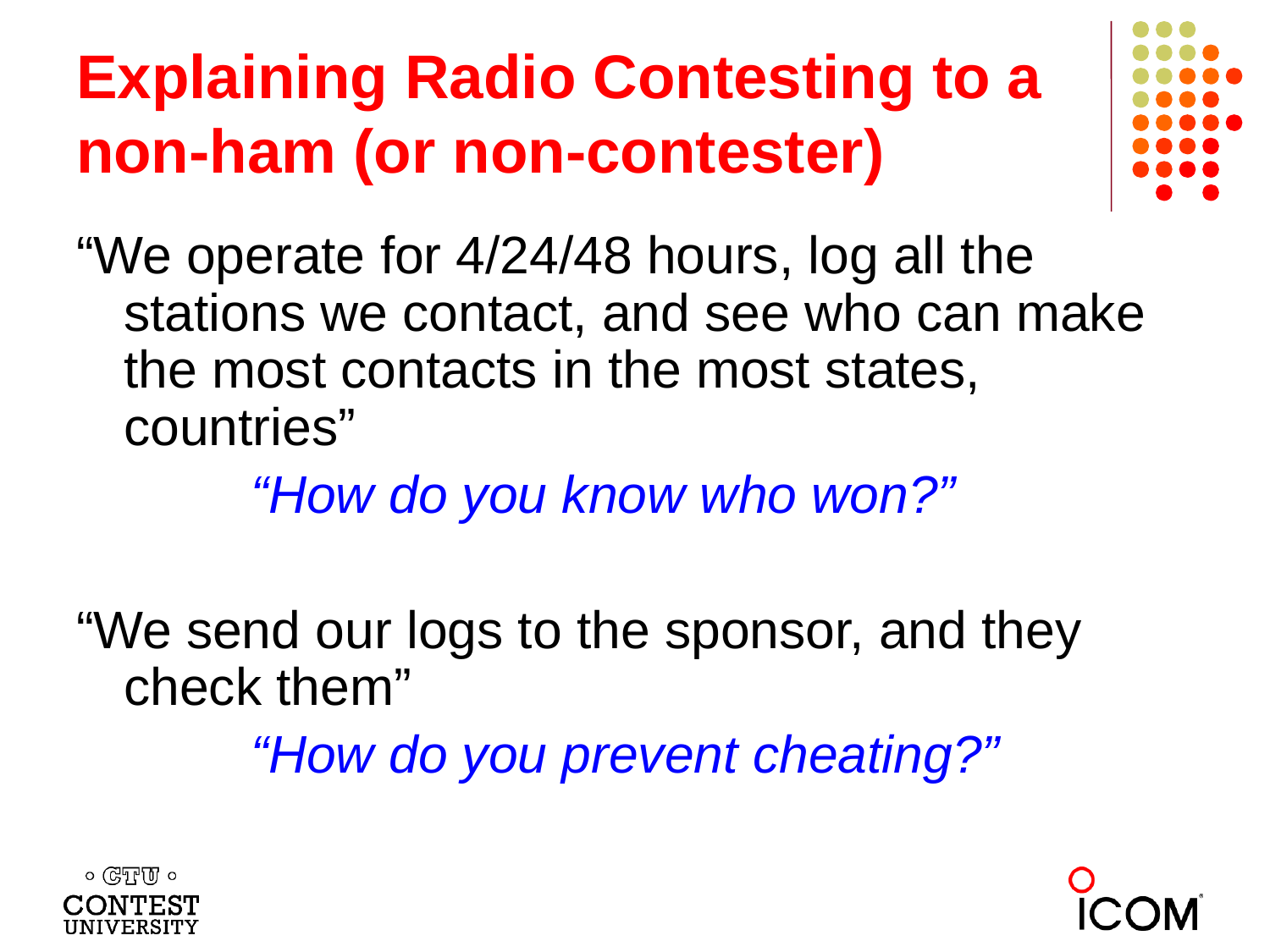

# Explaining Radio Contesting to a non-ham (or non-contester)
“We operate for 4/24/48 hours, log all the stations we contact, and see who can make the most contacts in the most states, countries”
		“How do you know who won?”

“We send our logs to the sponsor, and they check them”
		“How do you prevent cheating?”